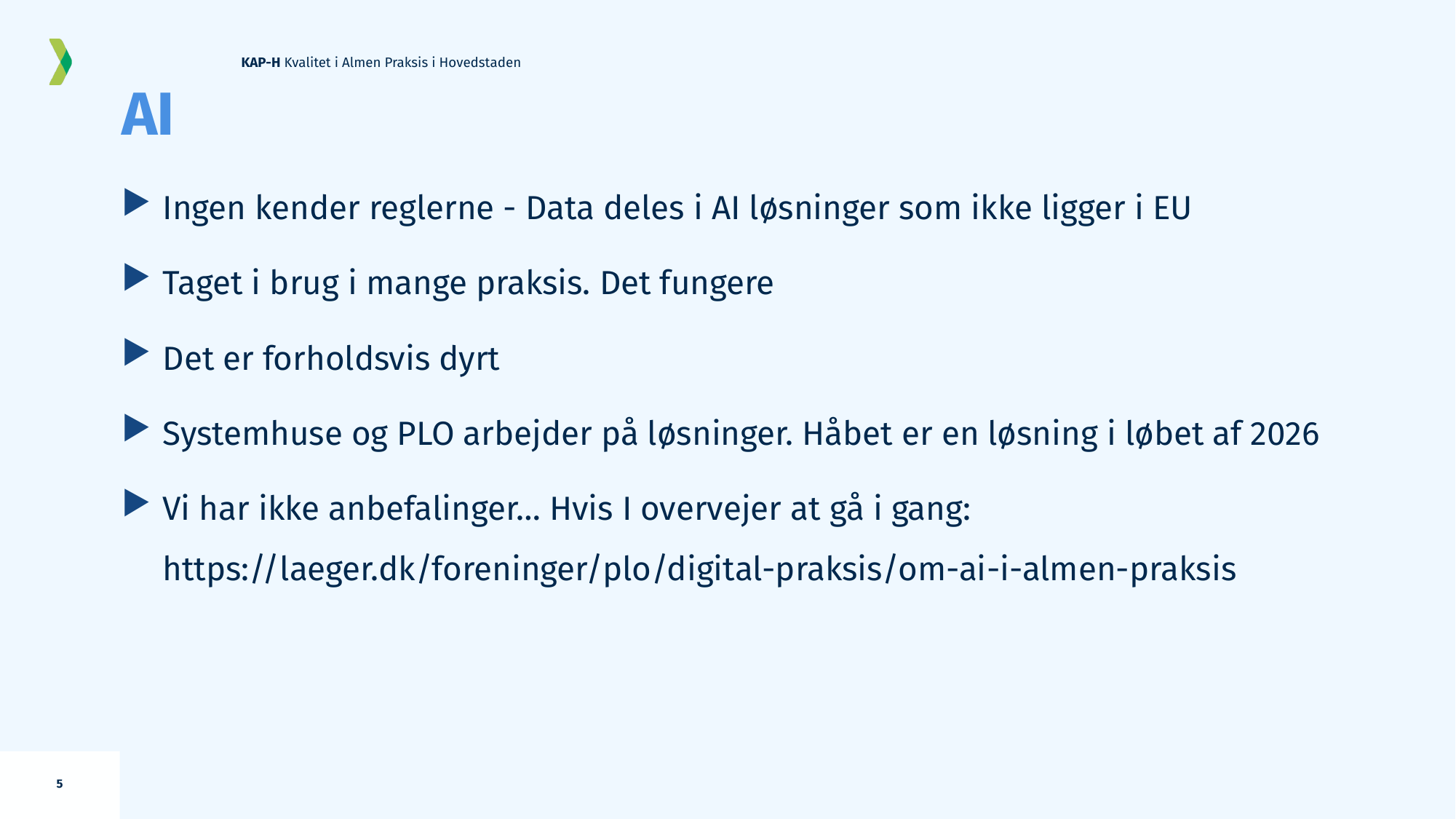

# AI
Ingen kender reglerne - Data deles i AI løsninger som ikke ligger i EU
Taget i brug i mange praksis. Det fungere
Det er forholdsvis dyrt
Systemhuse og PLO arbejder på løsninger. Håbet er en løsning i løbet af 2026
Vi har ikke anbefalinger… Hvis I overvejer at gå i gang: 	https://laeger.dk/foreninger/plo/digital-praksis/om-ai-i-almen-praksis